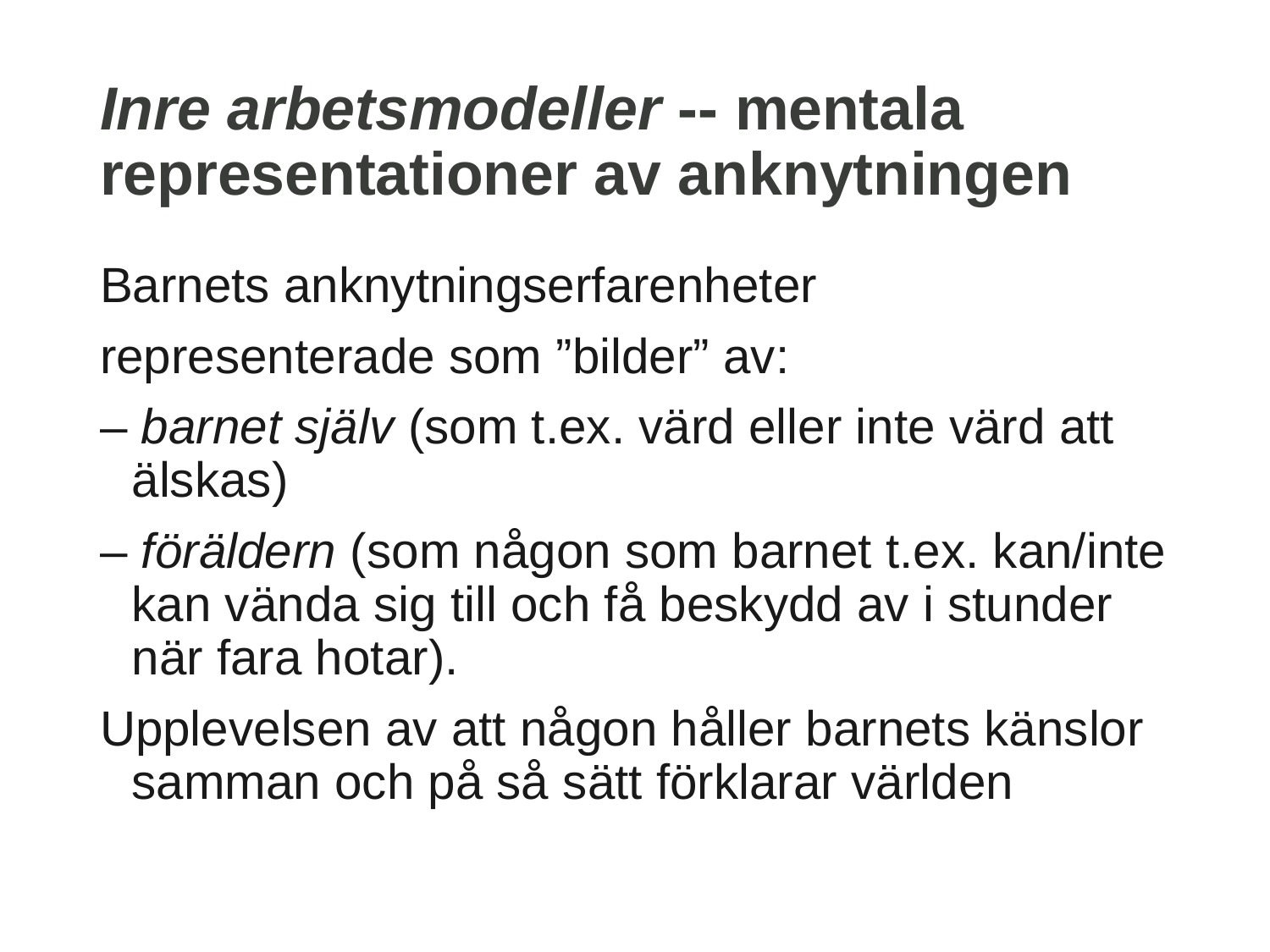

# Inre arbetsmodeller -- mentala representationer av anknytningen
Barnets anknytningserfarenheter
representerade som ”bilder” av:
– barnet själv (som t.ex. värd eller inte värd att älskas)
– föräldern (som någon som barnet t.ex. kan/inte kan vända sig till och få beskydd av i stunder när fara hotar).
Upplevelsen av att någon håller barnets känslor samman och på så sätt förklarar världen